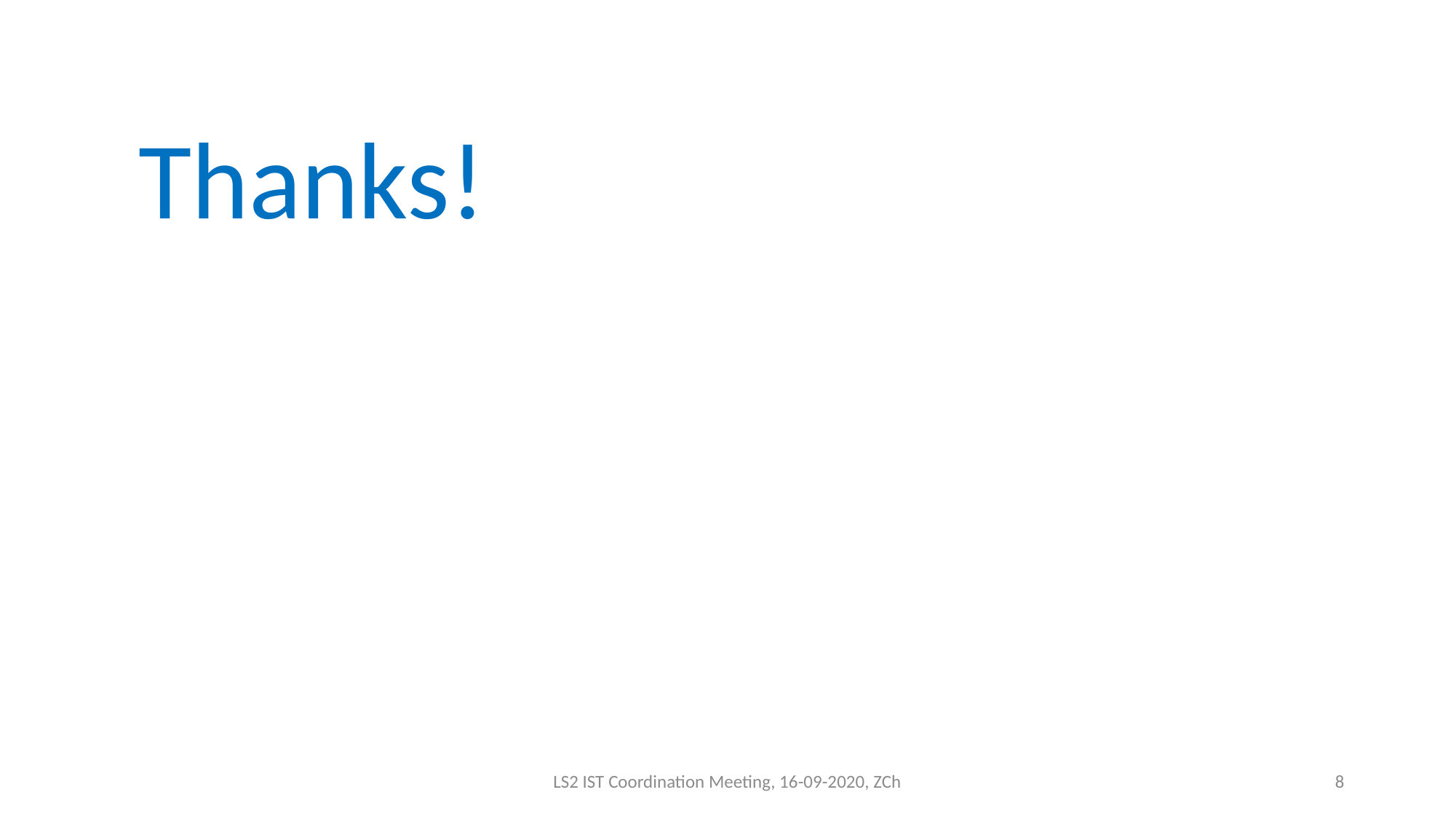

Thanks!
LS2 IST Coordination Meeting, 16-09-2020, ZCh
8